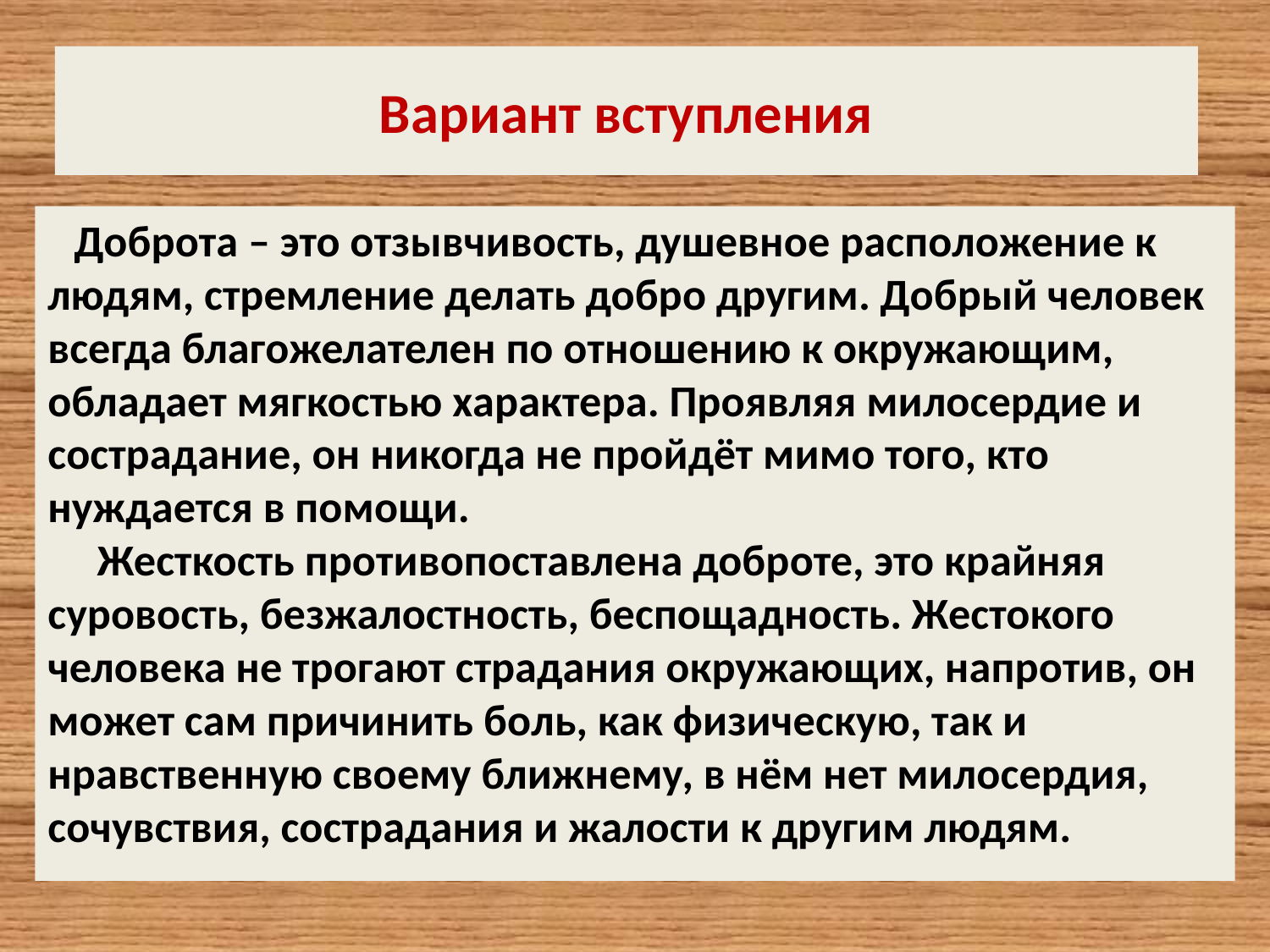

# Вариант вступления
     Доброта – это отзывчивость, душевное расположение к людям, стремление делать добро другим. Добрый человек всегда благожелателен по отношению к окружающим, обладает мягкостью характера. Проявляя милосердие и сострадание, он никогда не пройдёт мимо того, кто нуждается в помощи. 
     Жесткость противопоставлена доброте, это крайняя суровость, безжалостность, беспощадность. Жестокого человека не трогают страдания окружающих, напротив, он может сам причинить боль, как физическую, так и нравственную своему ближнему, в нём нет милосердия, сочувствия, сострадания и жалости к другим людям.